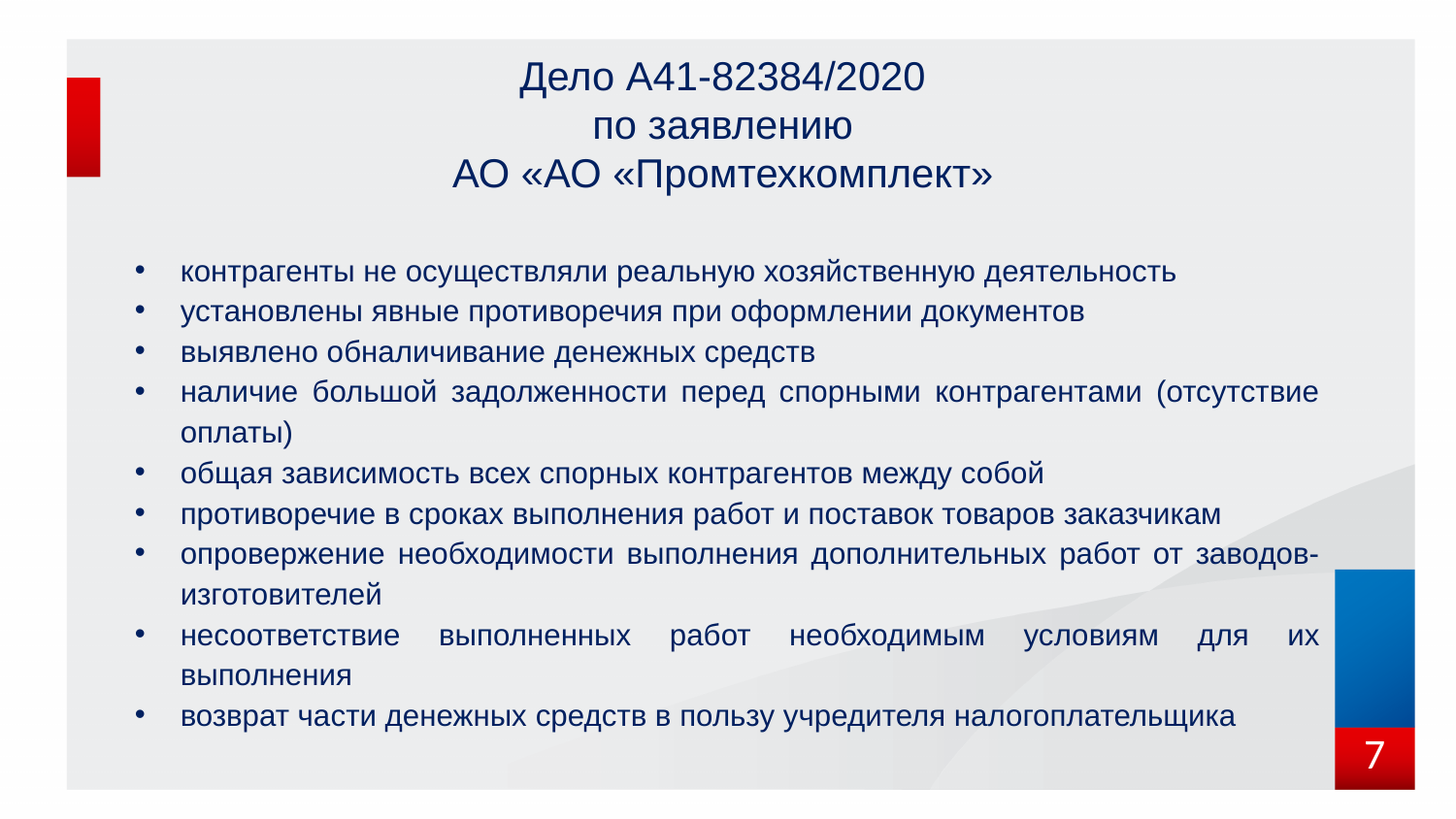

# Дело А41-82384/2020 по заявлению АО «АО «Промтехкомплект»
контрагенты не осуществляли реальную хозяйственную деятельность
установлены явные противоречия при оформлении документов
выявлено обналичивание денежных средств
наличие большой задолженности перед спорными контрагентами (отсутствие оплаты)
общая зависимость всех спорных контрагентов между собой
противоречие в сроках выполнения работ и поставок товаров заказчикам
опровержение необходимости выполнения дополнительных работ от заводов-изготовителей
несоответствие выполненных работ необходимым условиям для их выполнения
возврат части денежных средств в пользу учредителя налогоплательщика

7